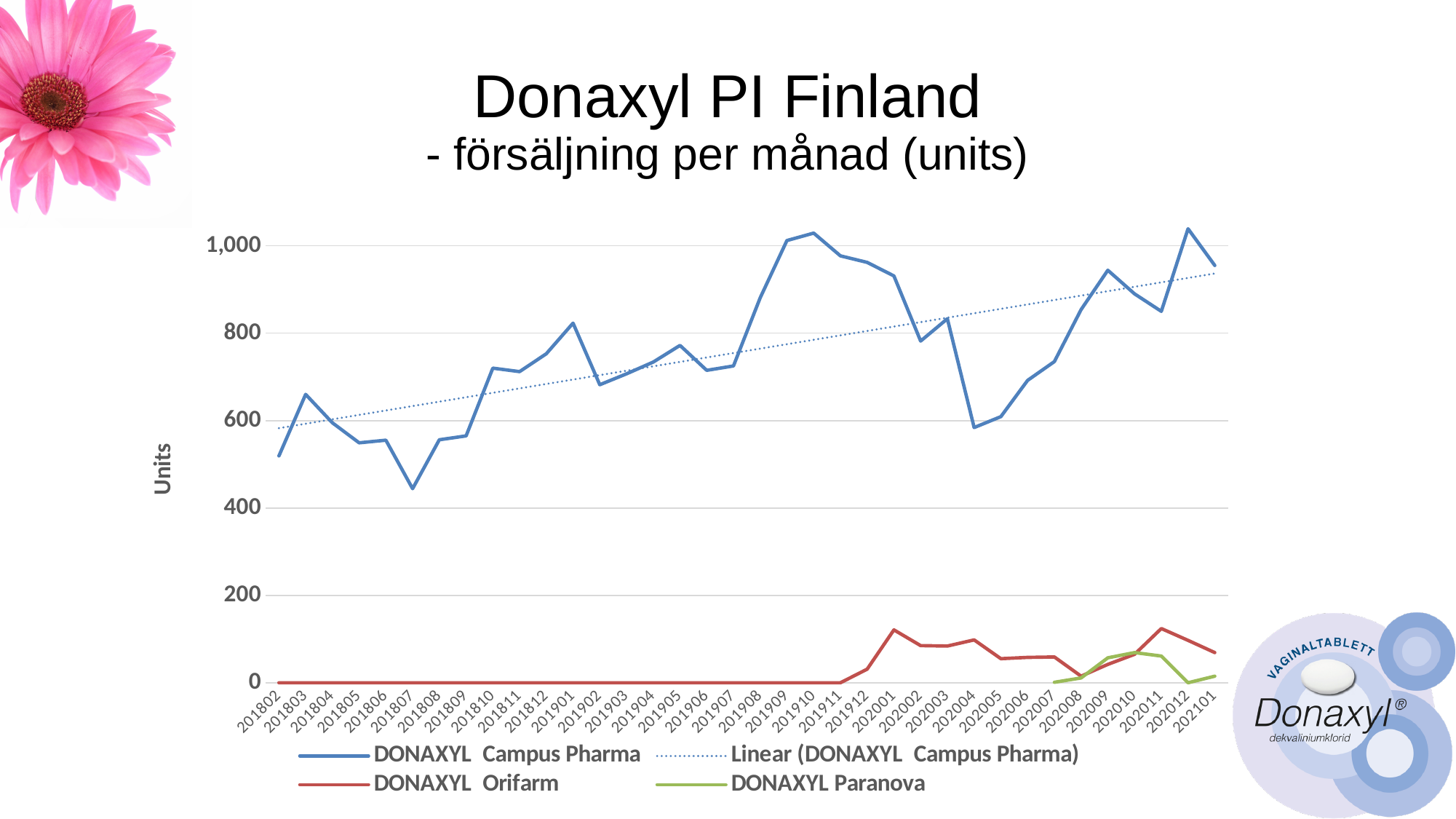

# Donaxyl PI Finland - försäljning per månad (units)

### Chart

| Category | DONAXYL  Campus Pharma | DONAXYL  Orifarm | DONAXYL Paranova |
|---|---|---|---|
| 201802 | 519.0 | 0.0 | None |
| 201803 | 660.0 | 0.0 | None |
| 201804 | 595.0 | 0.0 | None |
| 201805 | 549.0 | 0.0 | None |
| 201806 | 555.0 | 0.0 | None |
| 201807 | 444.0 | 0.0 | None |
| 201808 | 556.0 | 0.0 | None |
| 201809 | 565.0 | 0.0 | None |
| 201810 | 720.0 | 0.0 | None |
| 201811 | 712.0 | 0.0 | None |
| 201812 | 753.0 | 0.0 | None |
| 201901 | 823.0 | 0.0 | None |
| 201902 | 682.0 | 0.0 | None |
| 201903 | 707.0 | 0.0 | None |
| 201904 | 734.0 | 0.0 | None |
| 201905 | 772.0 | 0.0 | None |
| 201906 | 715.0 | 0.0 | None |
| 201907 | 725.0 | 0.0 | None |
| 201908 | 881.0 | 0.0 | None |
| 201909 | 1012.0 | 0.0 | None |
| 201910 | 1029.0 | 0.0 | None |
| 201911 | 977.0 | 0.0 | None |
| 201912 | 962.0 | 31.0 | None |
| 202001 | 931.0 | 121.0 | None |
| 202002 | 782.0 | 85.0 | None |
| 202003 | 833.0 | 84.0 | None |
| 202004 | 584.0 | 98.0 | None |
| 202005 | 609.0 | 55.0 | None |
| 202006 | 692.0 | 58.0 | None |
| 202007 | 735.0 | 59.0 | 1.0 |
| 202008 | 854.0 | 15.0 | 11.0 |
| 202009 | 944.0 | 42.0 | 57.0 |
| 202010 | 890.0 | 65.0 | 69.0 |
| 202011 | 850.0 | 124.0 | 61.0 |
| 202012 | 1039.0 | 97.0 | 0.0 |
| 202101 | 955.0 | 69.0 | 15.0 |